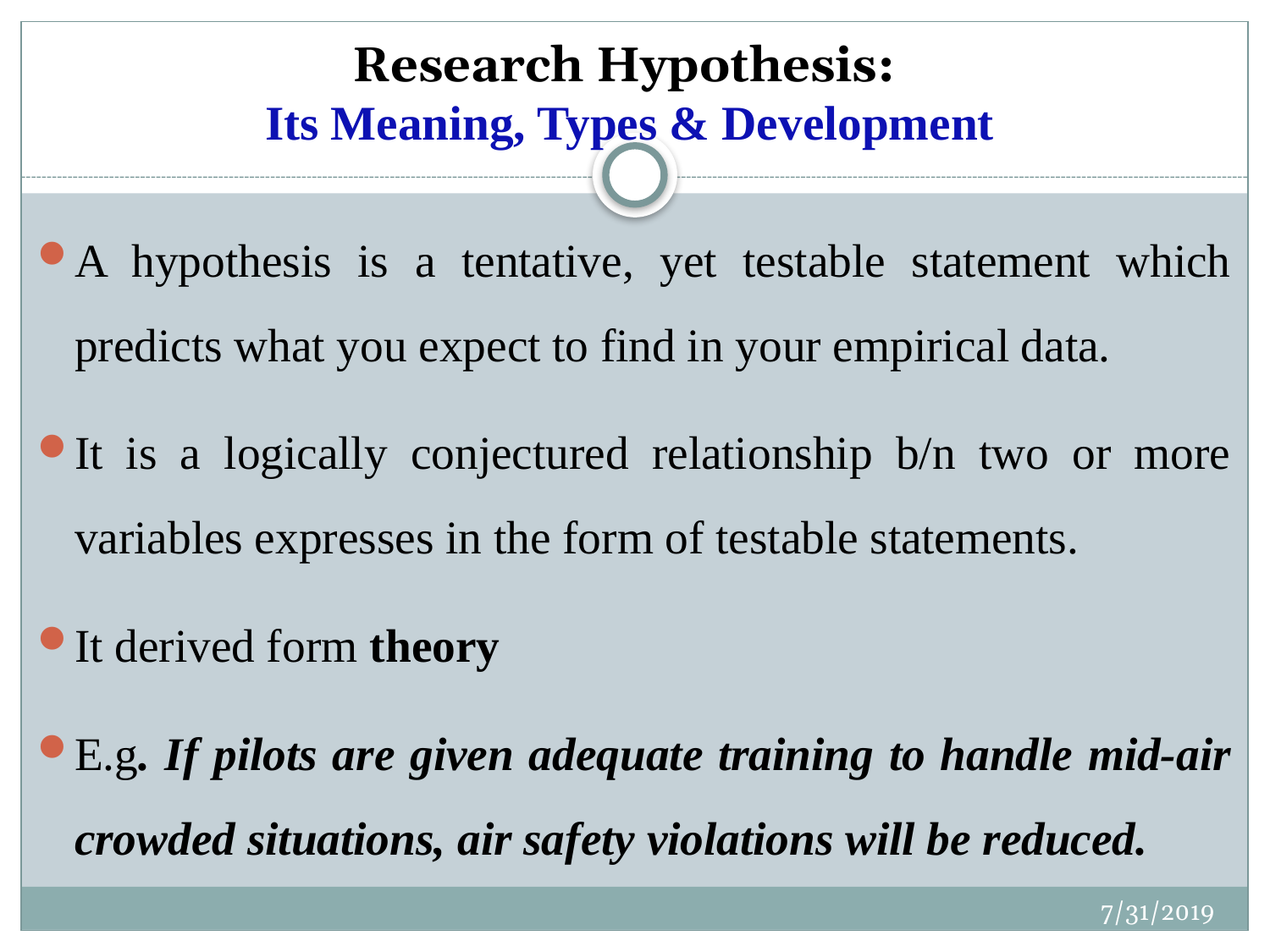

# Research Hypothesis: Its Meaning, Types & Development
A hypothesis is a tentative, yet testable statement which predicts what you expect to find in your empirical data.
It is a logically conjectured relationship b/n two or more variables expresses in the form of testable statements.
It derived form theory
E.g. If pilots are given adequate training to handle mid-air crowded situations, air safety violations will be reduced.
7/31/2019